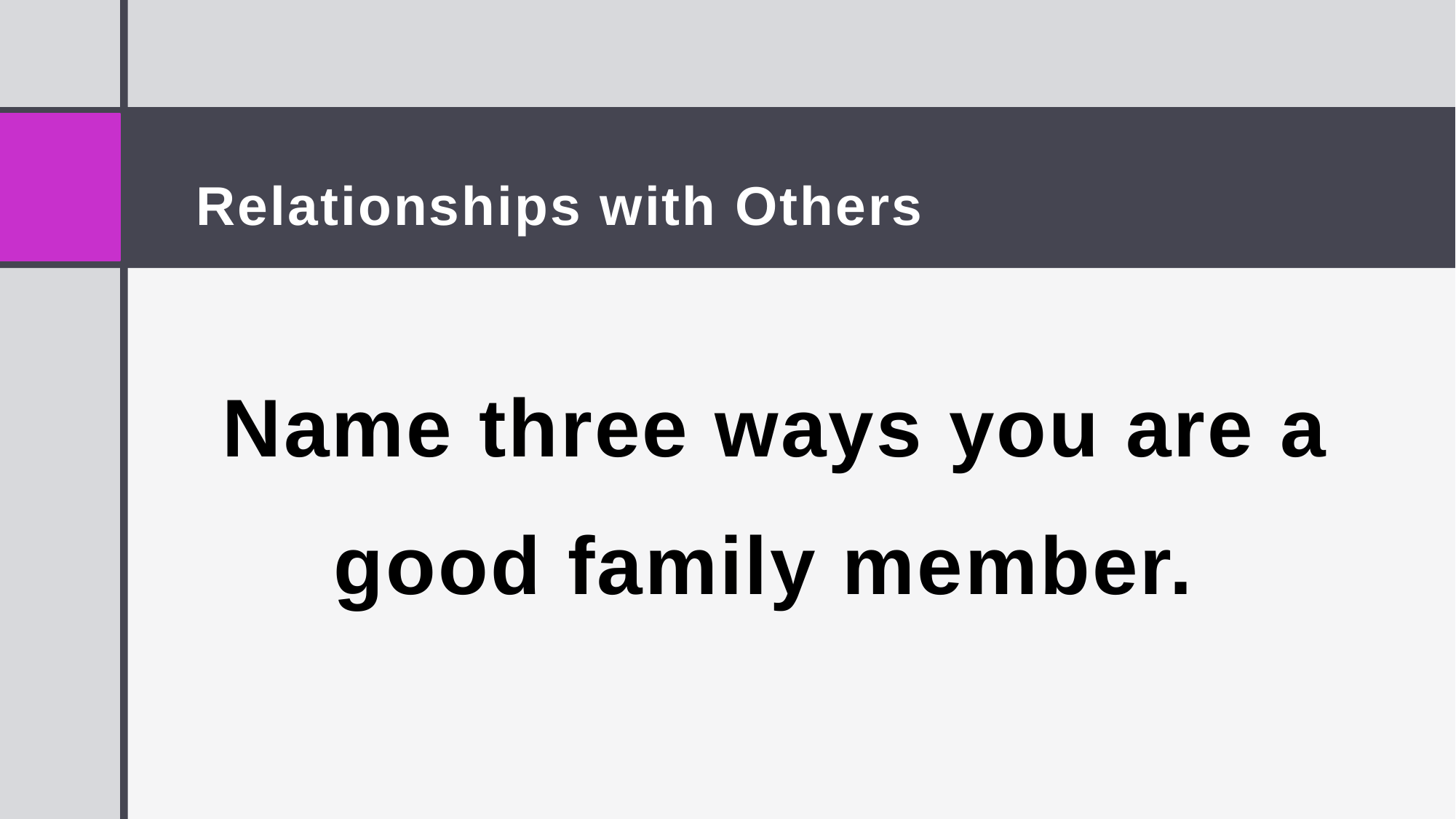

# Relationships with Others

Name three ways you are a good family member.